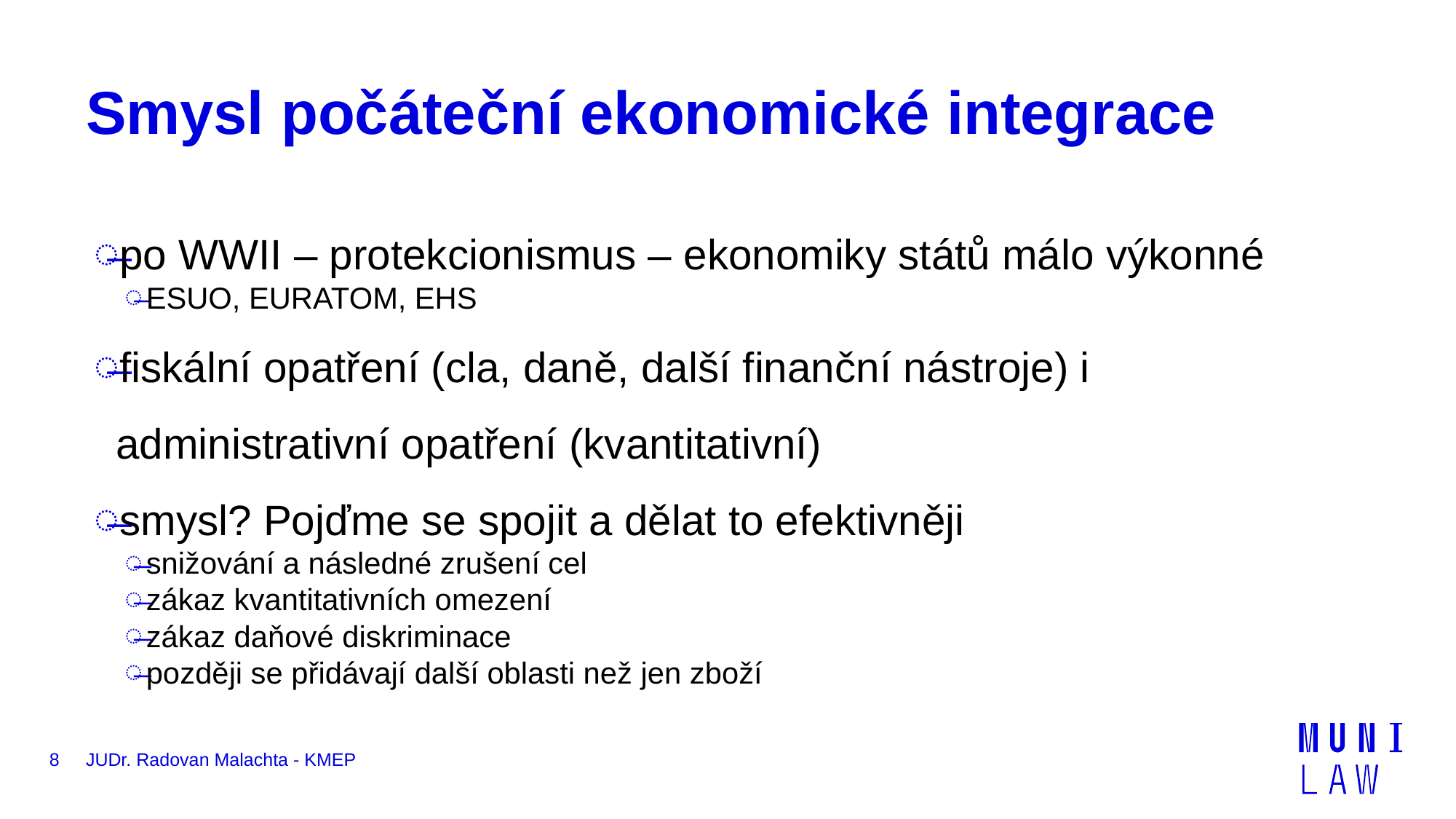

# Smysl počáteční ekonomické integrace
po WWII – protekcionismus – ekonomiky států málo výkonné
ESUO, EURATOM, EHS
fiskální opatření (cla, daně, další finanční nástroje) i administrativní opatření (kvantitativní)
smysl? Pojďme se spojit a dělat to efektivněji
snižování a následné zrušení cel
zákaz kvantitativních omezení
zákaz daňové diskriminace
později se přidávají další oblasti než jen zboží
8
JUDr. Radovan Malachta - KMEP